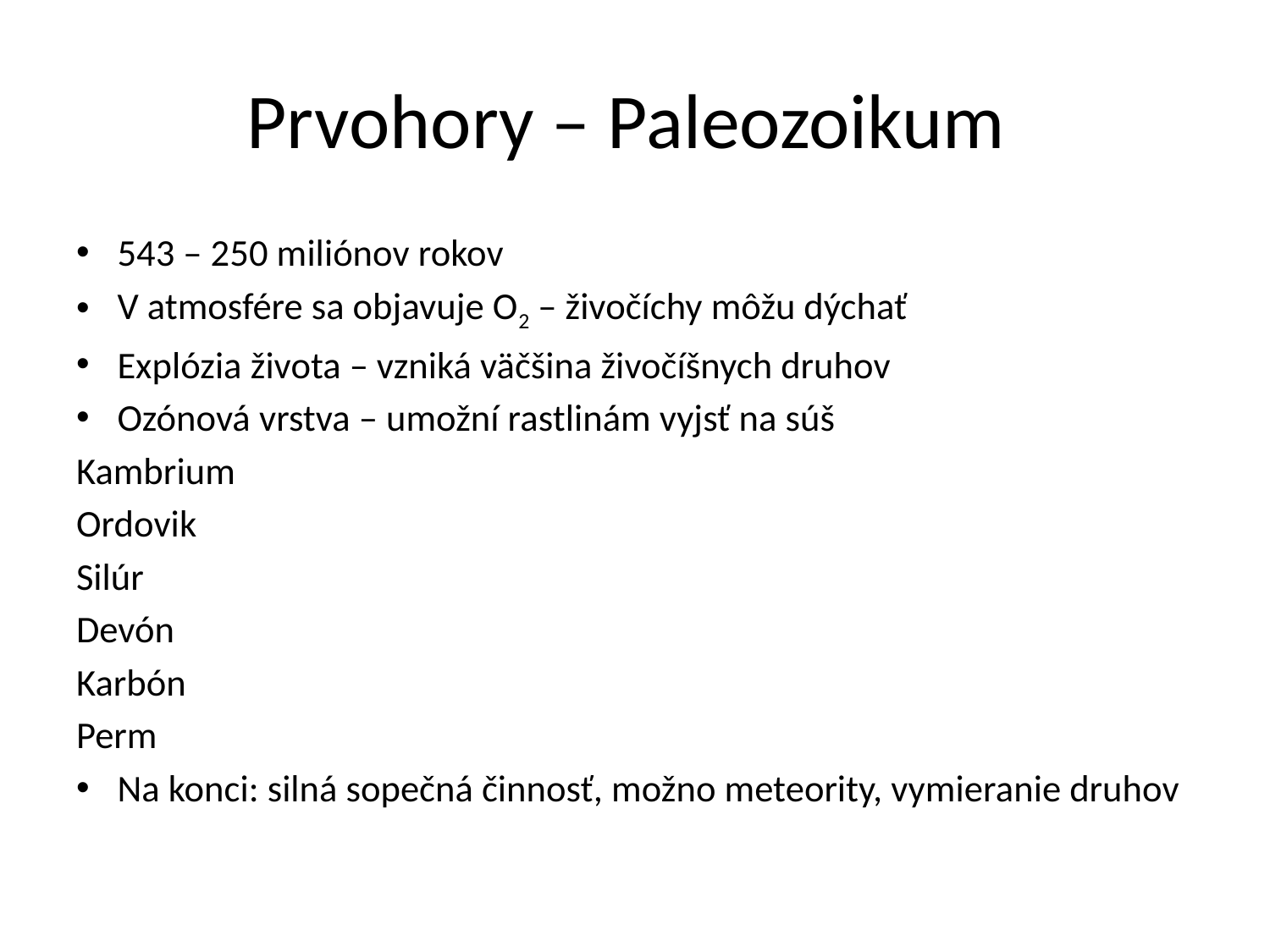

# Prvohory – Paleozoikum
543 – 250 miliónov rokov
V atmosfére sa objavuje O2 – živočíchy môžu dýchať
Explózia života – vzniká väčšina živočíšnych druhov
Ozónová vrstva – umožní rastlinám vyjsť na súš
Kambrium
Ordovik
Silúr
Devón
Karbón
Perm
Na konci: silná sopečná činnosť, možno meteority, vymieranie druhov